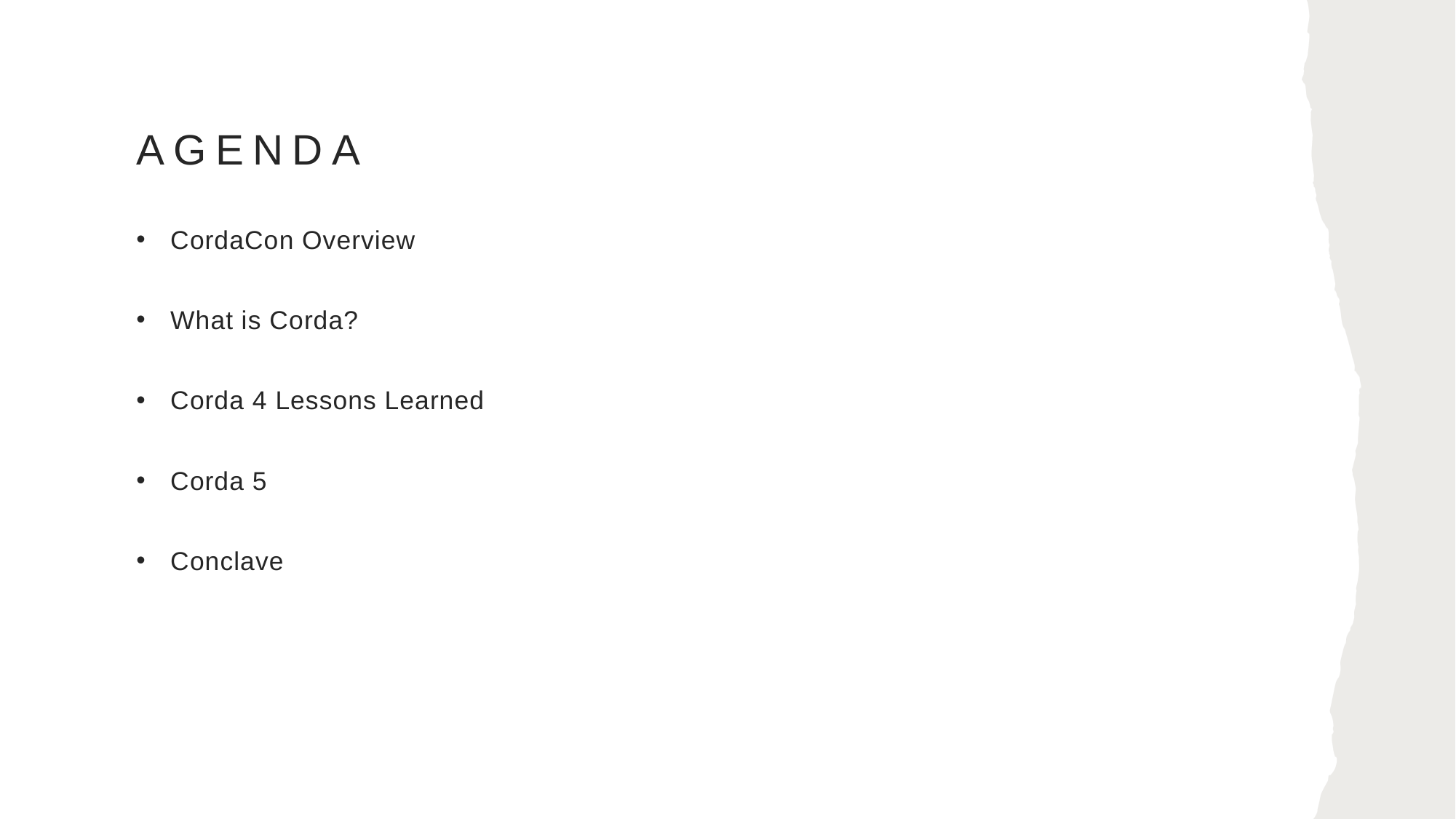

# Agenda
CordaCon Overview

What is Corda?

Corda 4 Lessons Learned

Corda 5

Conclave